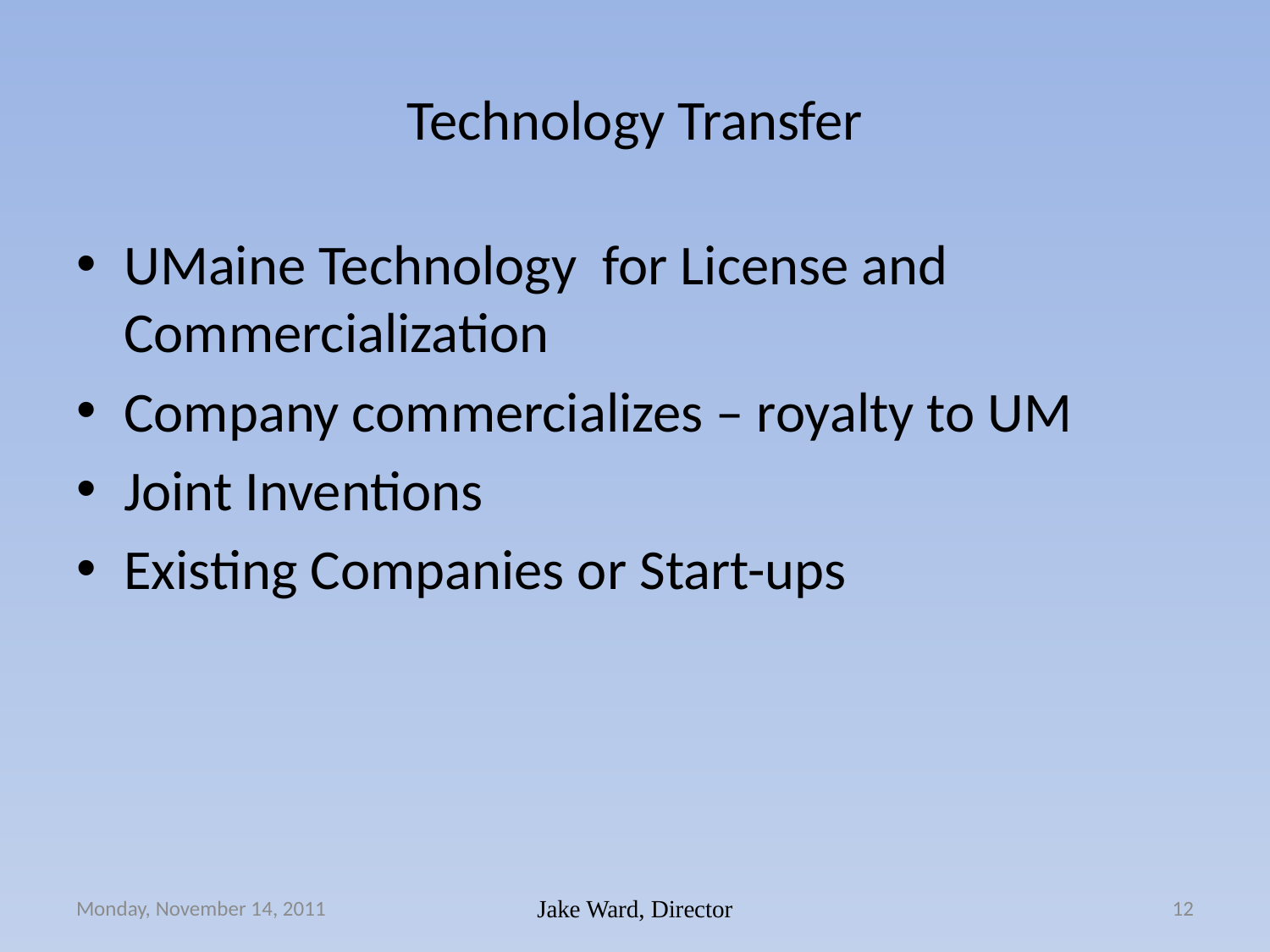

# Technology Transfer
UMaine Technology  for License and Commercialization
Company commercializes – royalty to UM
Joint Inventions
Existing Companies or Start-ups

Monday, November 14, 2011
Jake Ward, Director
12